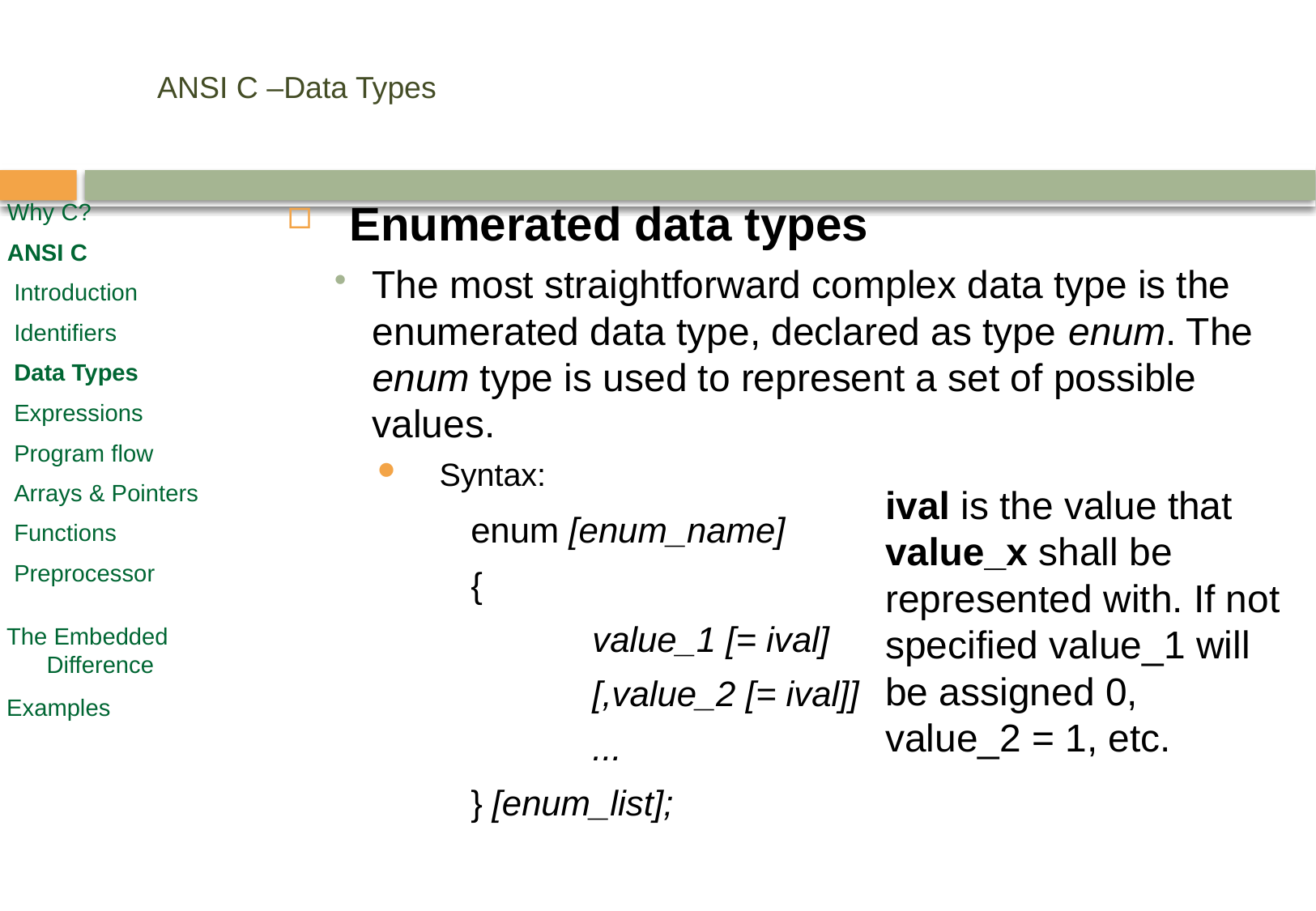

# ANSI C –Data Types
Enumerated data types
The most straightforward complex data type is the enumerated data type, declared as type enum. The enum type is used to represent a set of possible values.
Syntax:
		enum [enum_name]
		{
			value_1 [= ival]
			[,value_2 [= ival]]
			...
		} [enum_list];
Why C?
ANSI C
 Introduction
 Identifiers
 Data Types
 Expressions
 Program flow
 Arrays & Pointers
 Functions
 Preprocessor
	ival is the value that value_x shall be represented with. If not specified value_1 will be assigned 0, value_2 = 1, etc.
 The Embedded
       Difference
 Examples